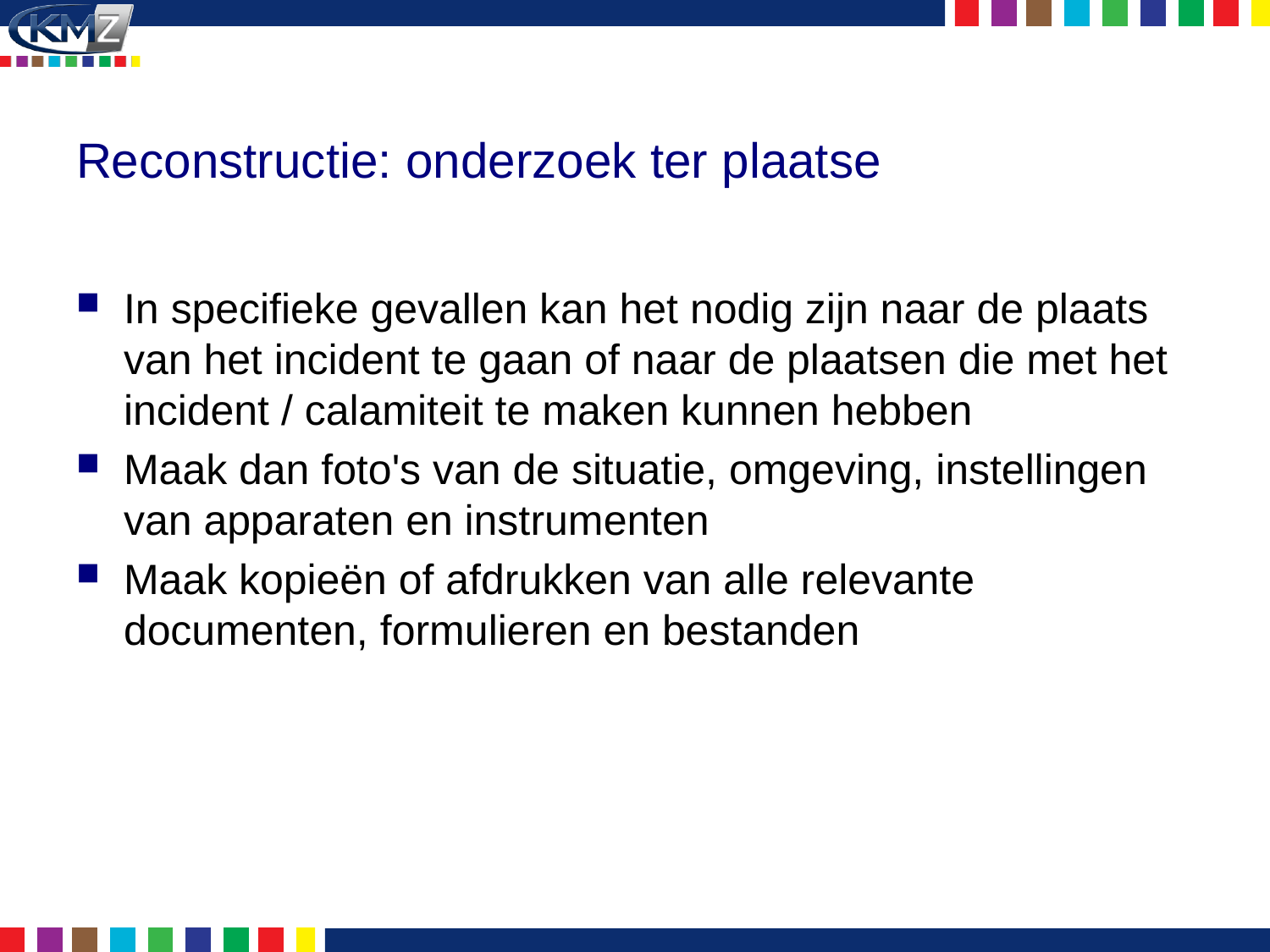

# Reconstructie: onderzoek ter plaatse
In specifieke gevallen kan het nodig zijn naar de plaats van het incident te gaan of naar de plaatsen die met het incident / calamiteit te maken kunnen hebben
Maak dan foto's van de situatie, omgeving, instellingen van apparaten en instrumenten
Maak kopieën of afdrukken van alle relevante documenten, formulieren en bestanden